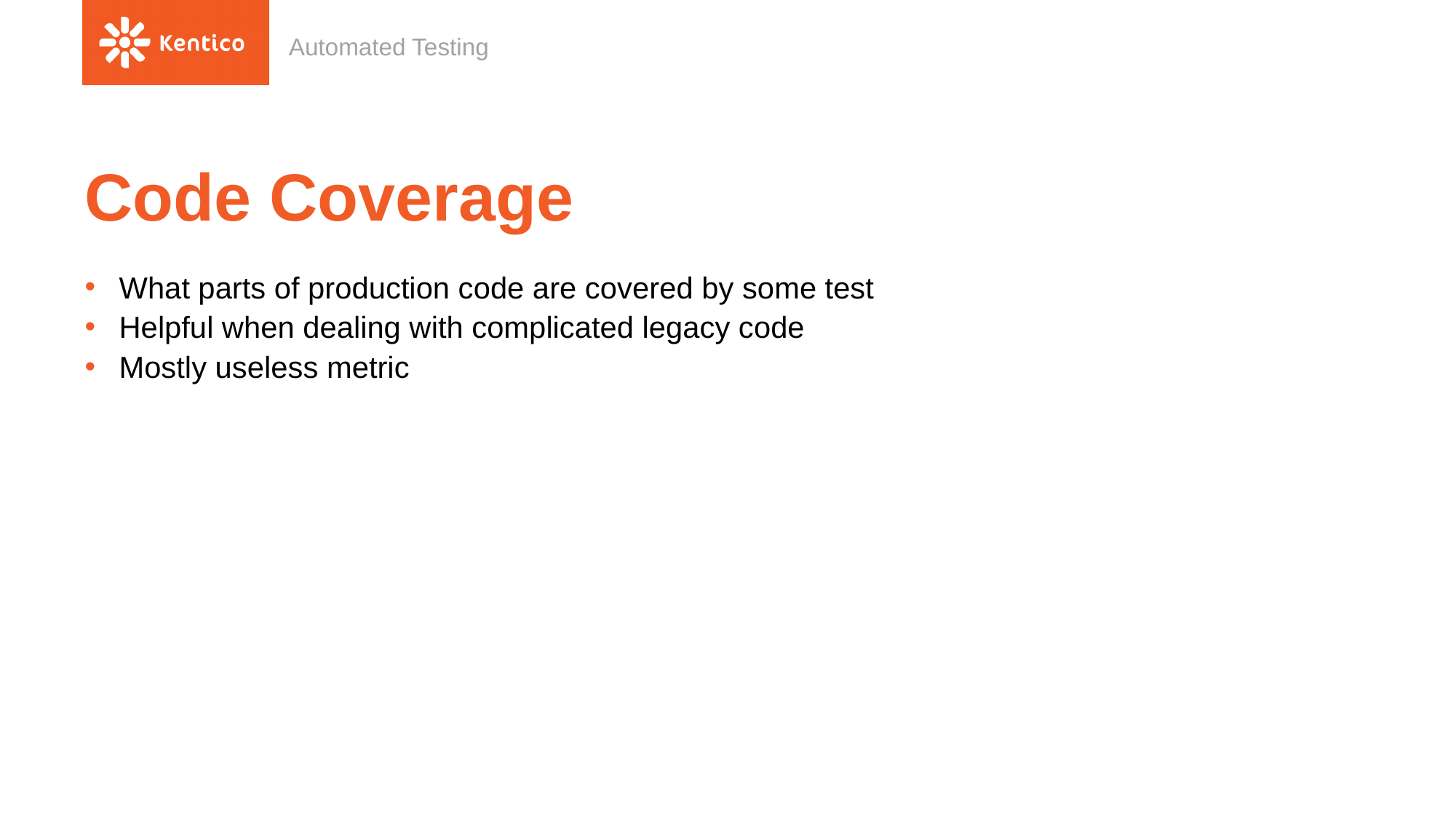

Automated Testing
# Code Coverage
What parts of production code are covered by some test
Helpful when dealing with complicated legacy code
Mostly useless metric